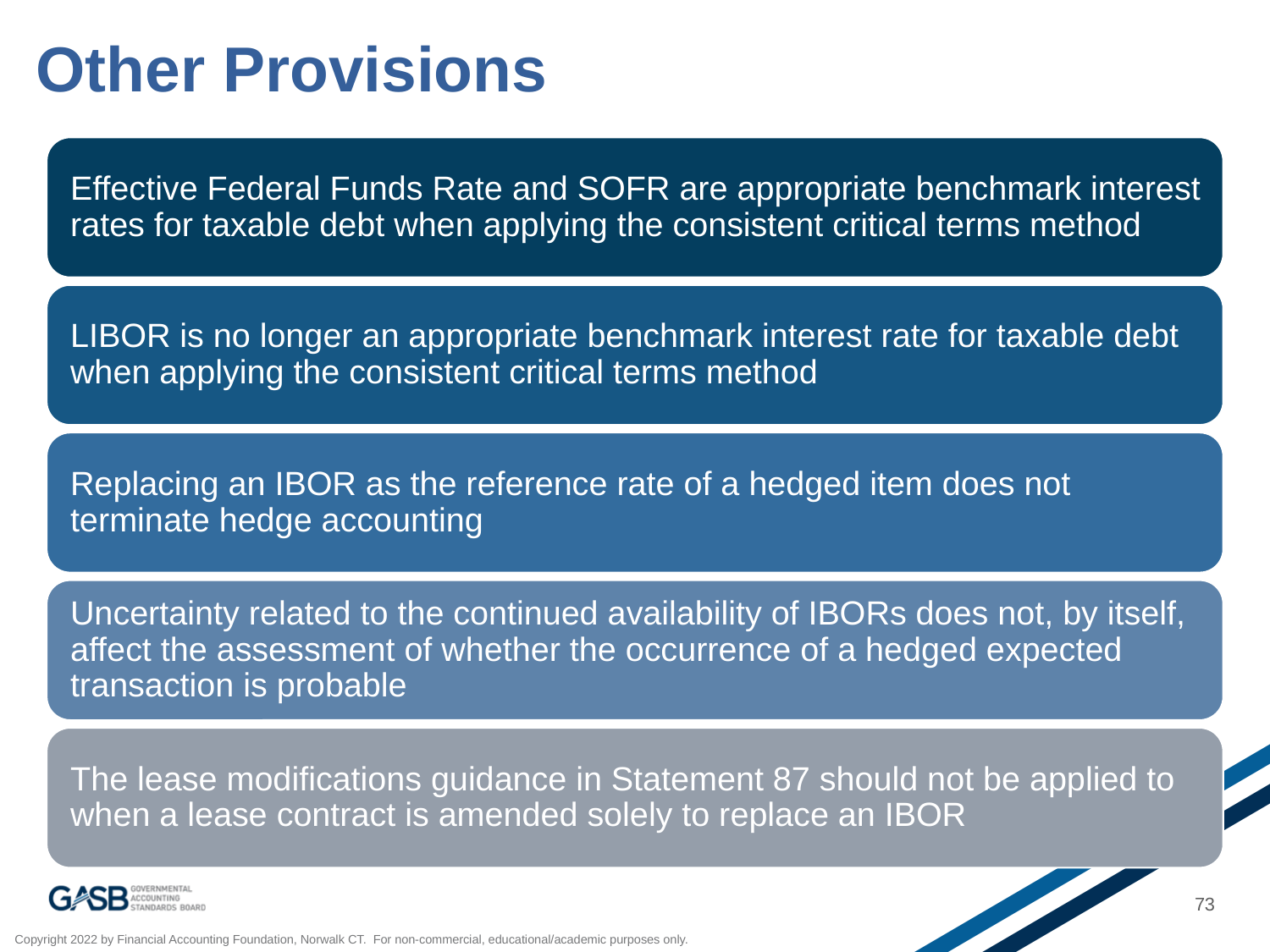

# Other Provisions
Effective Federal Funds Rate and SOFR are appropriate benchmark interest rates for taxable debt when applying the consistent critical terms method
LIBOR is no longer an appropriate benchmark interest rate for taxable debt when applying the consistent critical terms method
Replacing an IBOR as the reference rate of a hedged item does not terminate hedge accounting
Uncertainty related to the continued availability of IBORs does not, by itself, affect the assessment of whether the occurrence of a hedged expected transaction is probable
The lease modifications guidance in Statement 87 should not be applied to when a lease contract is amended solely to replace an IBOR
73